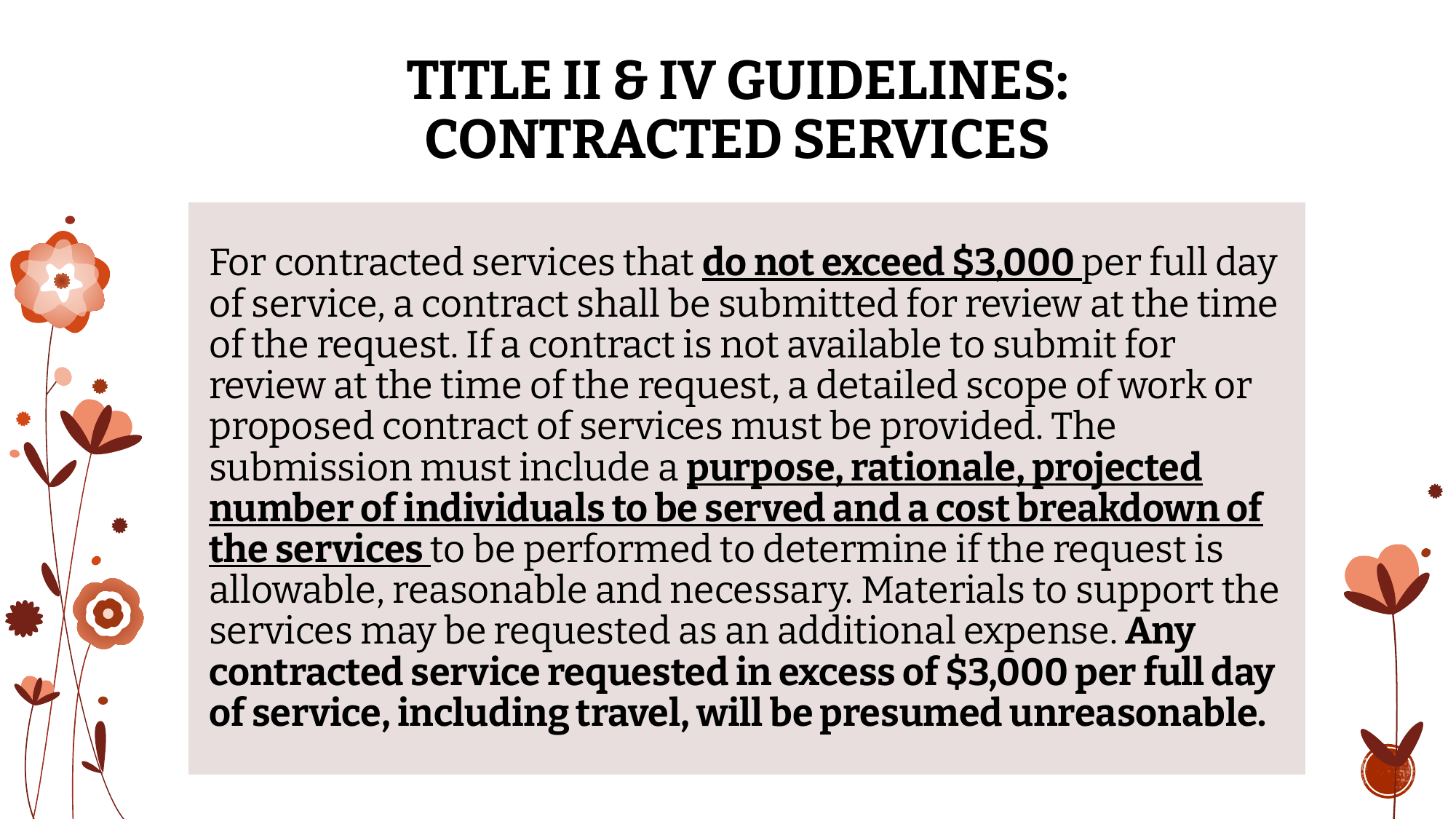

# Title II & IV Guidelines: Contracted Services
For contracted services that do not exceed $3,000 per full day of service, a contract shall be submitted for review at the time of the request. If a contract is not available to submit for review at the time of the request, a detailed scope of work or proposed contract of services must be provided. The submission must include a purpose, rationale, projected number of individuals to be served and a cost breakdown of the services to be performed to determine if the request is allowable, reasonable and necessary. Materials to support the services may be requested as an additional expense. Any contracted service requested in excess of $3,000 per full day of service, including travel, will be presumed unreasonable.